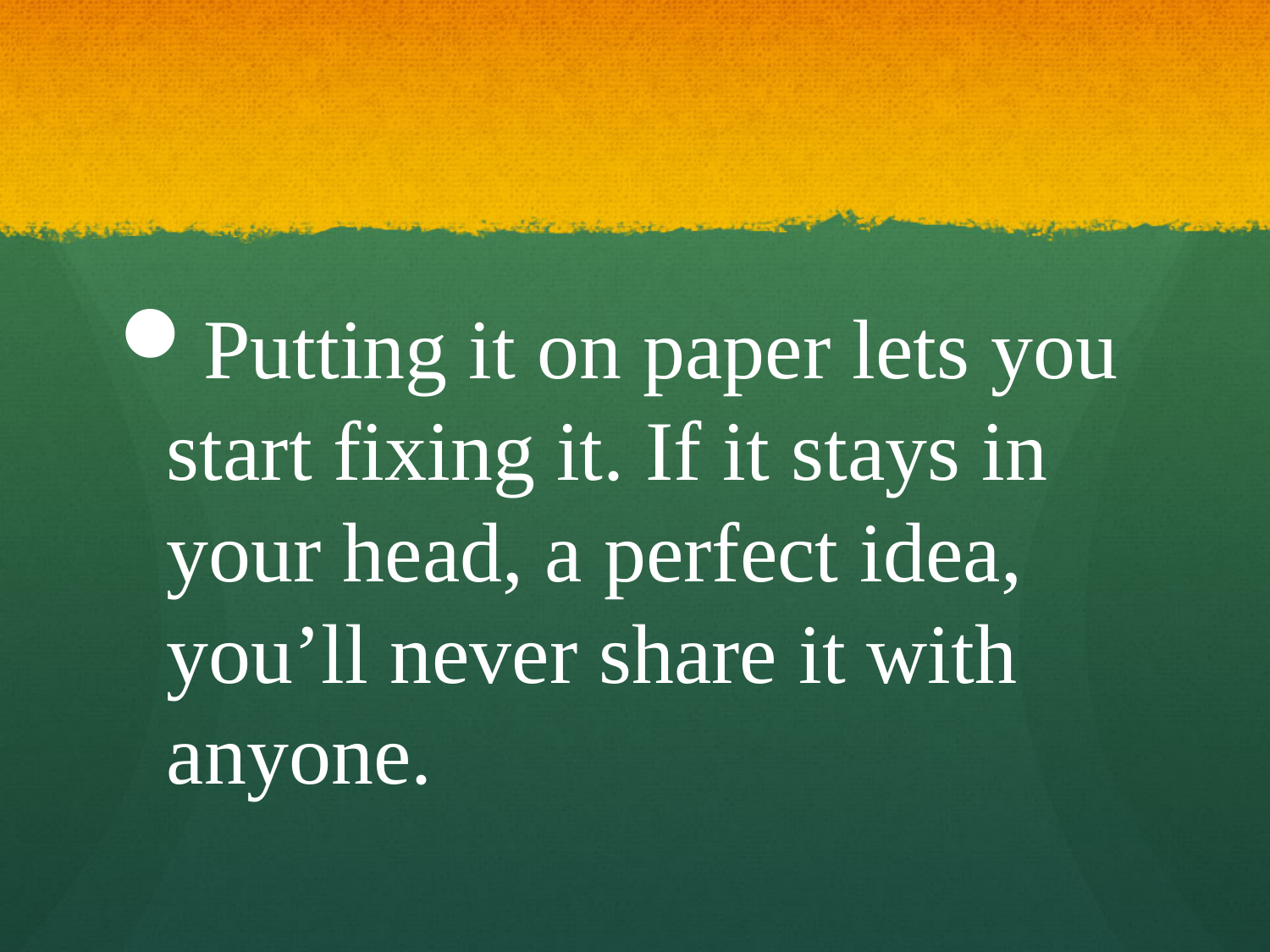

#
Putting it on paper lets you start fixing it. If it stays in your head, a perfect idea, you’ll never share it with anyone.